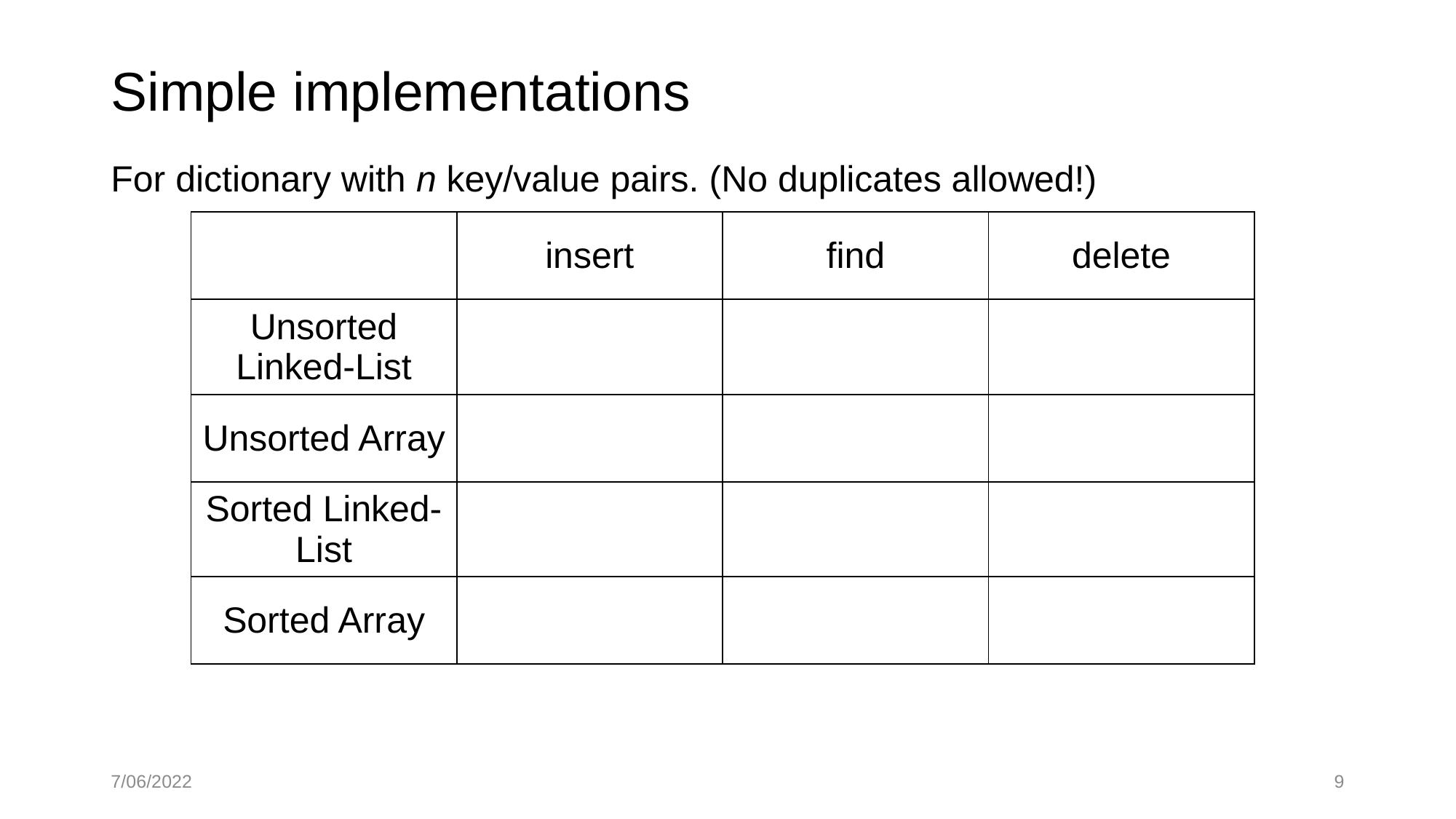

# Simple implementations
For dictionary with n key/value pairs. (No duplicates allowed!)
|  | insert | find | delete |
| --- | --- | --- | --- |
| Unsorted Linked-List |  |  |  |
| Unsorted Array |  |  |  |
| Sorted Linked-List |  |  |  |
| Sorted Array |  |  |  |

7/06/2022
9